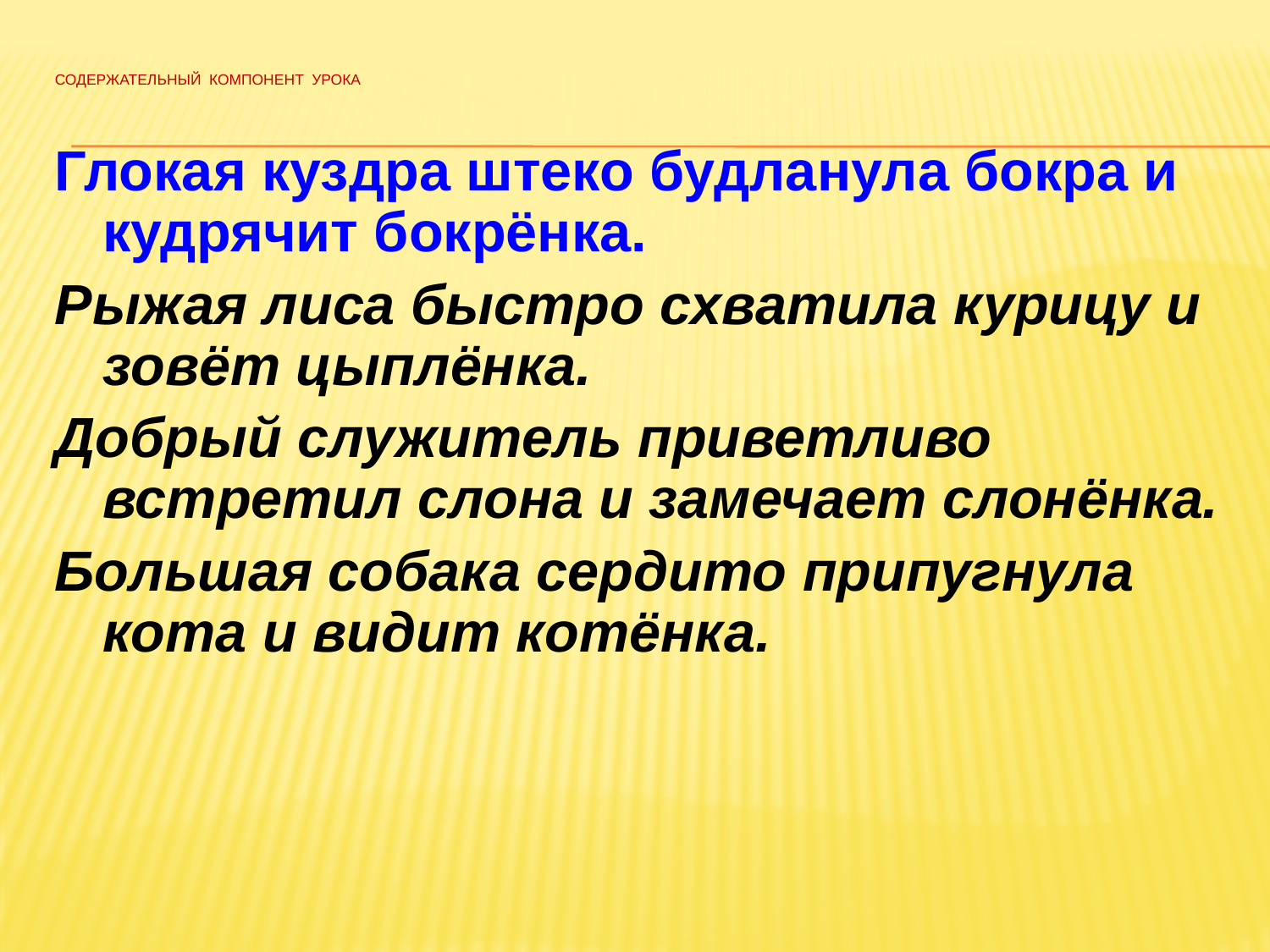

# содержательный  компонент  урока
Глокая куздра штеко будланула бокра и кудрячит бокрёнка.
Рыжая лиса быстро схватила курицу и зовёт цыплёнка.
Добрый служитель приветливо встретил слона и замечает слонёнка.
Большая собака сердито припугнула кота и видит котёнка.